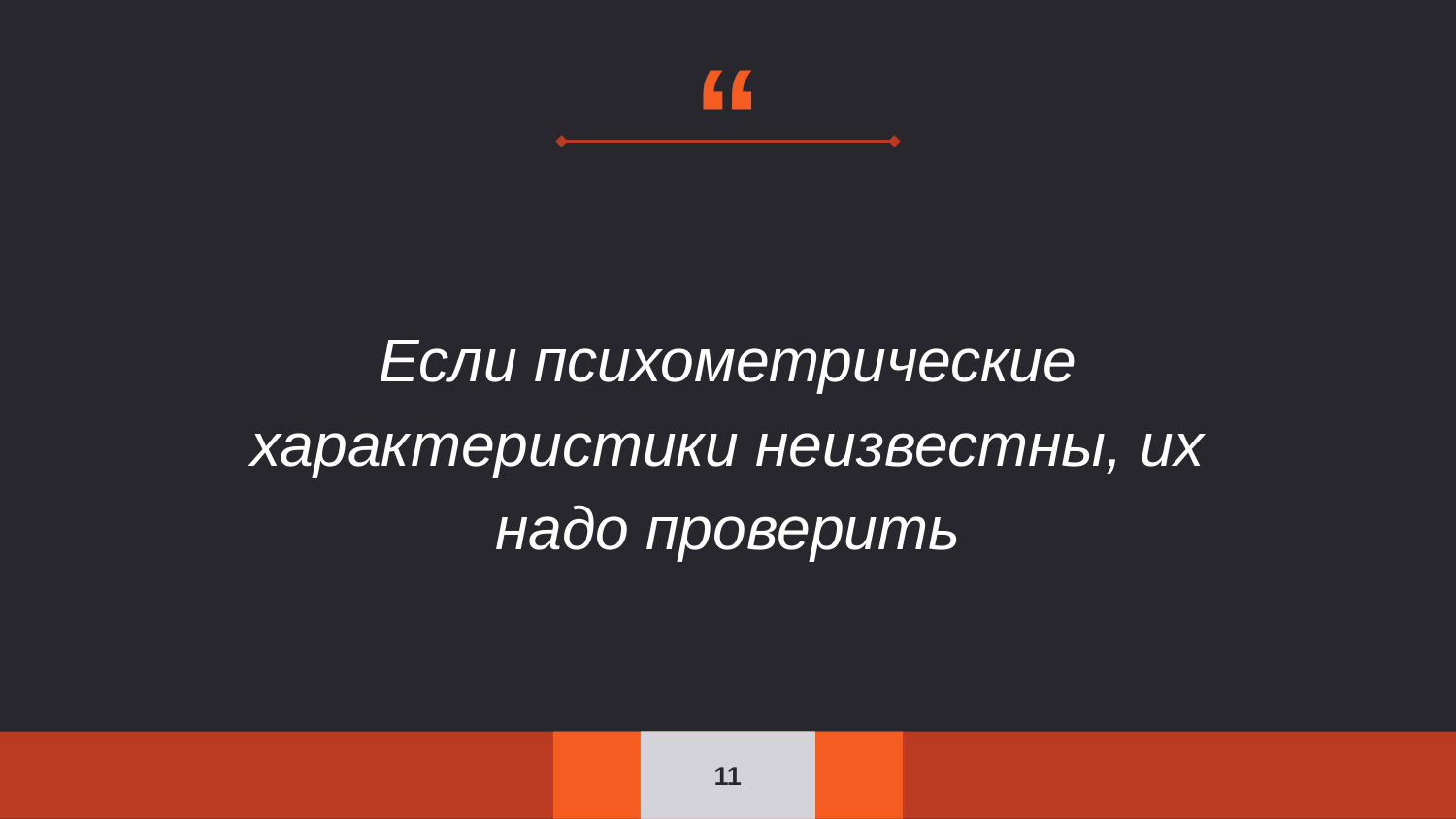

Если психометрические характеристики неизвестны, их надо проверить
11